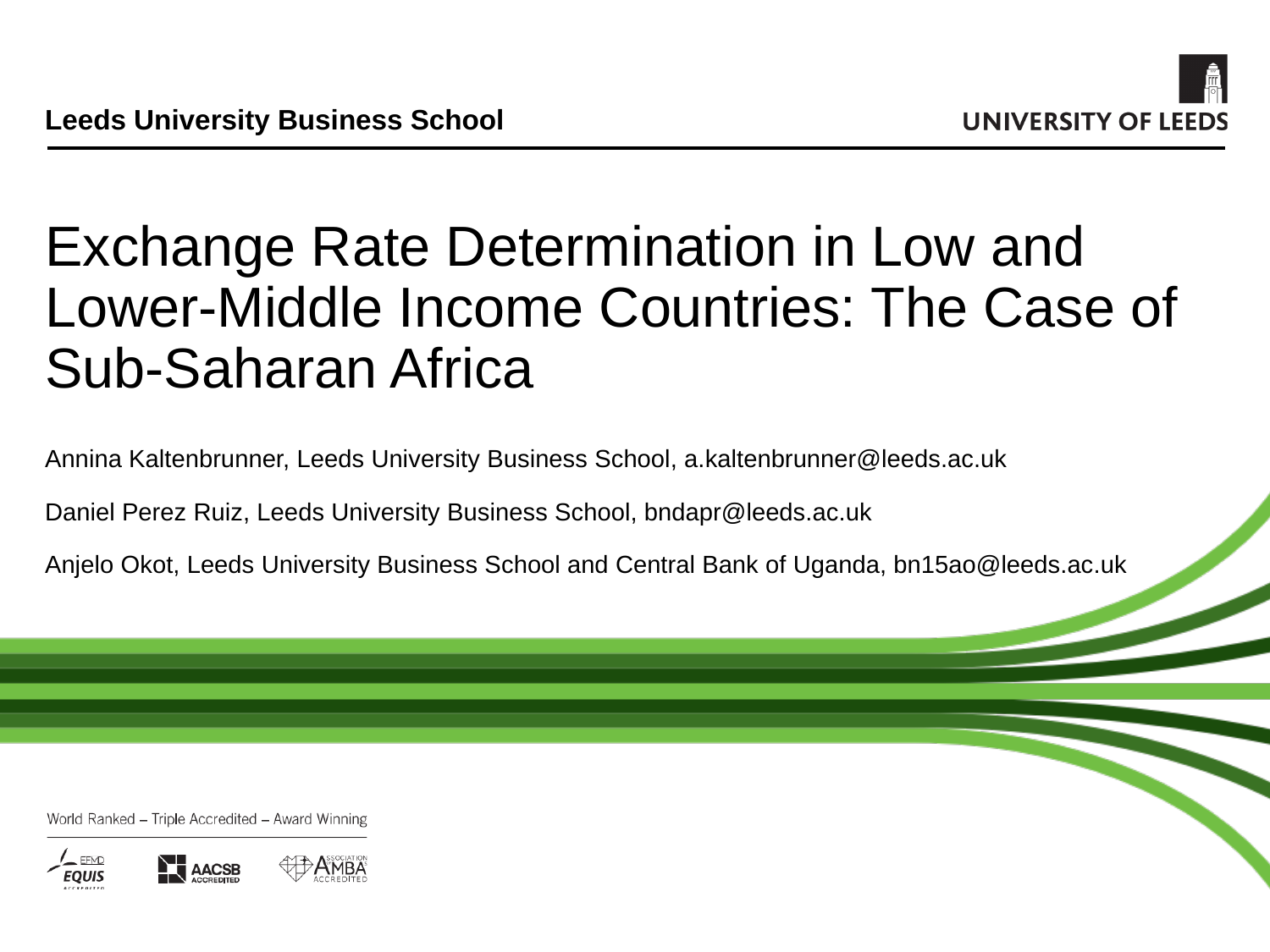

# Exchange Rate Determination in Low and Lower-Middle Income Countries: The Case of Sub-Saharan Africa Annina Kaltenbrunner, Leeds University Business School, a.kaltenbrunner@leeds.ac.uk Daniel Perez Ruiz, Leeds University Business School, bndapr@leeds.ac.uk Anjelo Okot, Leeds University Business School and Central Bank of Uganda, bn15ao@leeds.ac.uk